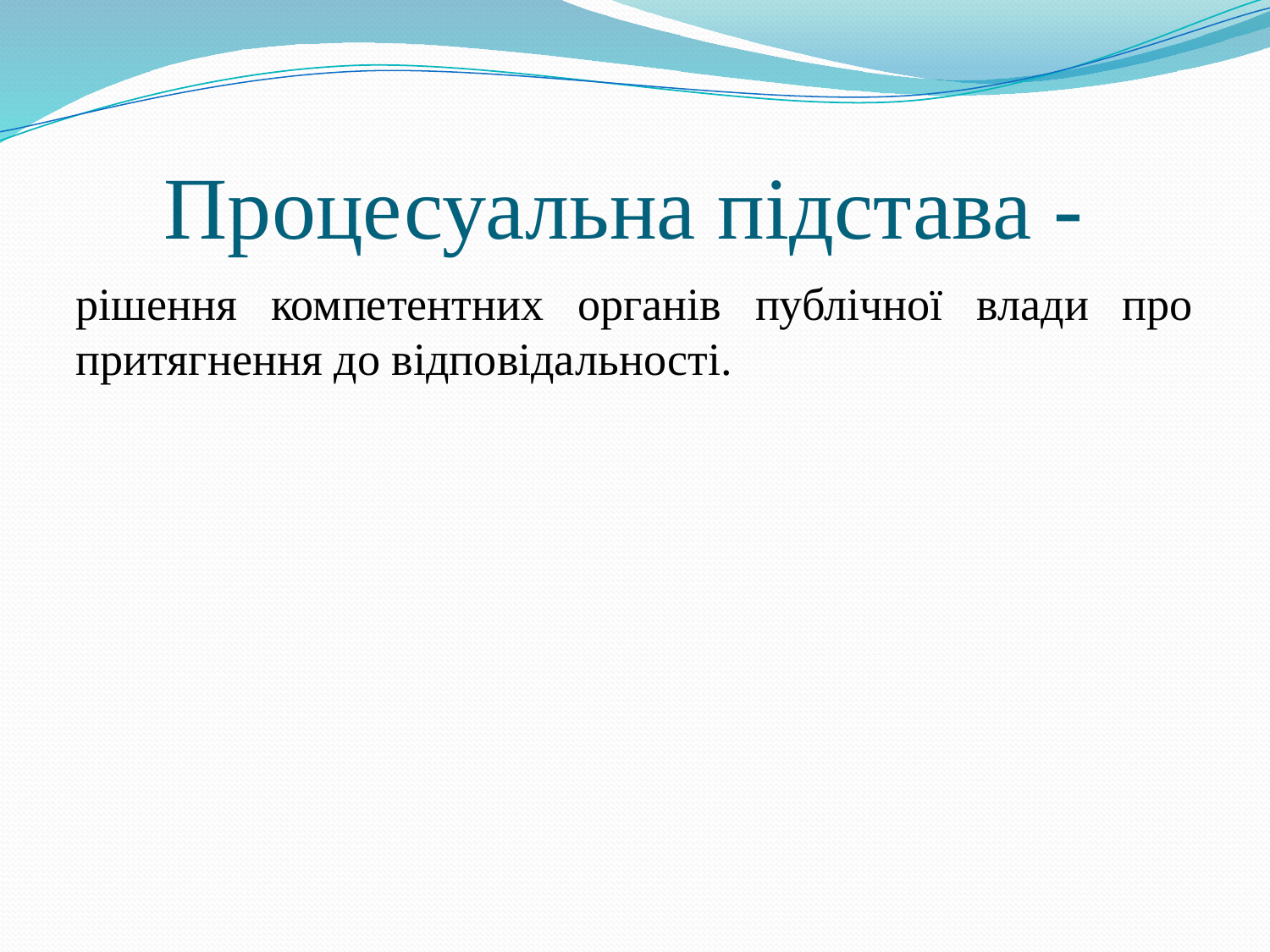

# Процесуальна підстава -
рішення компетентних органів публічної влади про притягнення до відповідальності.